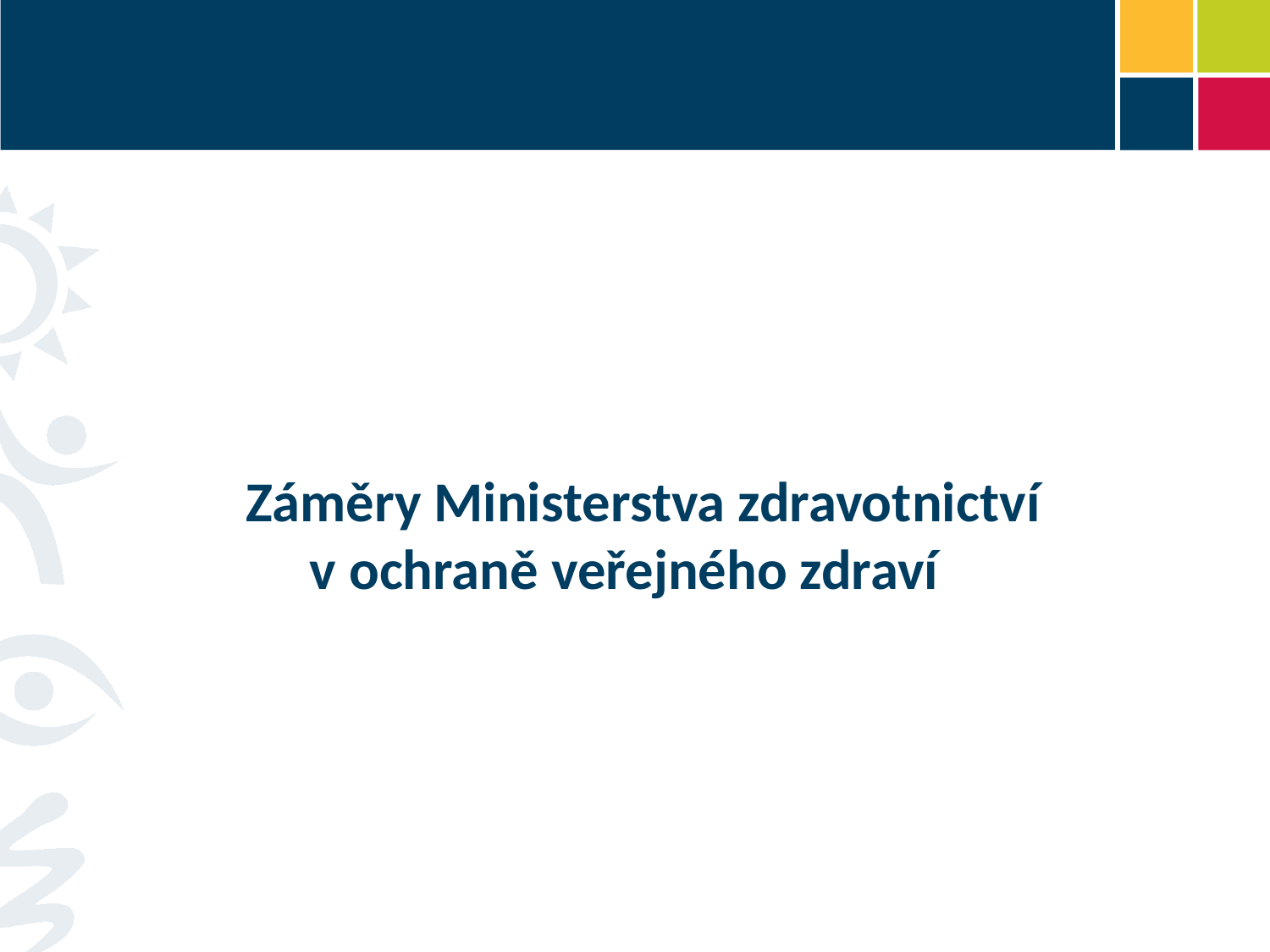

#

Záměry Ministerstva zdravotnictví v ochraně veřejného zdraví